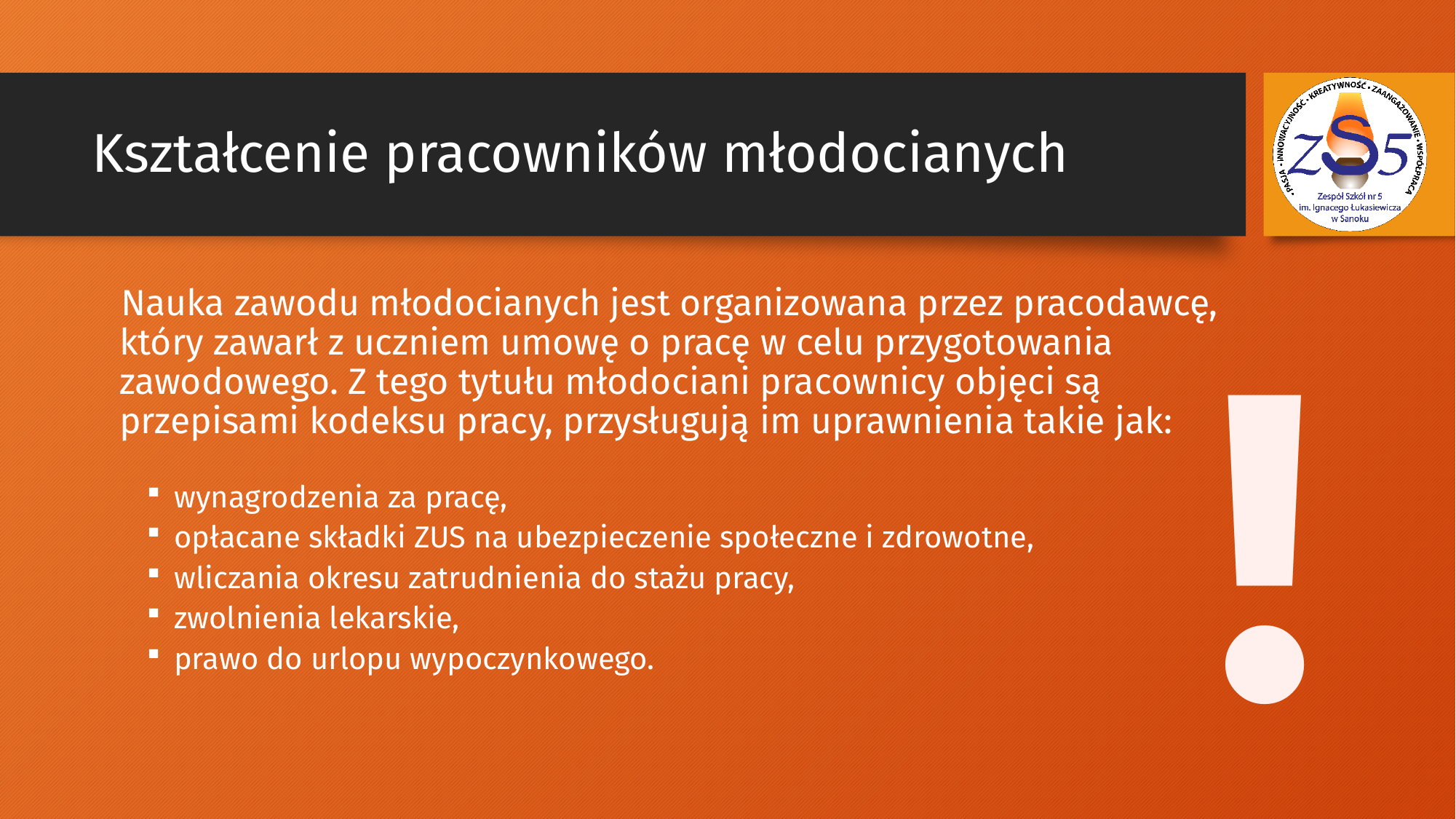

# Kształcenie pracowników młodocianych
!
   Nauka zawodu młodocianych jest organizowana przez pracodawcę, który zawarł z uczniem umowę o pracę w celu przygotowania zawodowego. Z tego tytułu młodociani pracownicy objęci są przepisami kodeksu pracy, przysługują im uprawnienia takie jak:

wynagrodzenia za pracę,
opłacane składki ZUS na ubezpieczenie społeczne i zdrowotne,
wliczania okresu zatrudnienia do stażu pracy,
zwolnienia lekarskie,
prawo do urlopu wypoczynkowego.